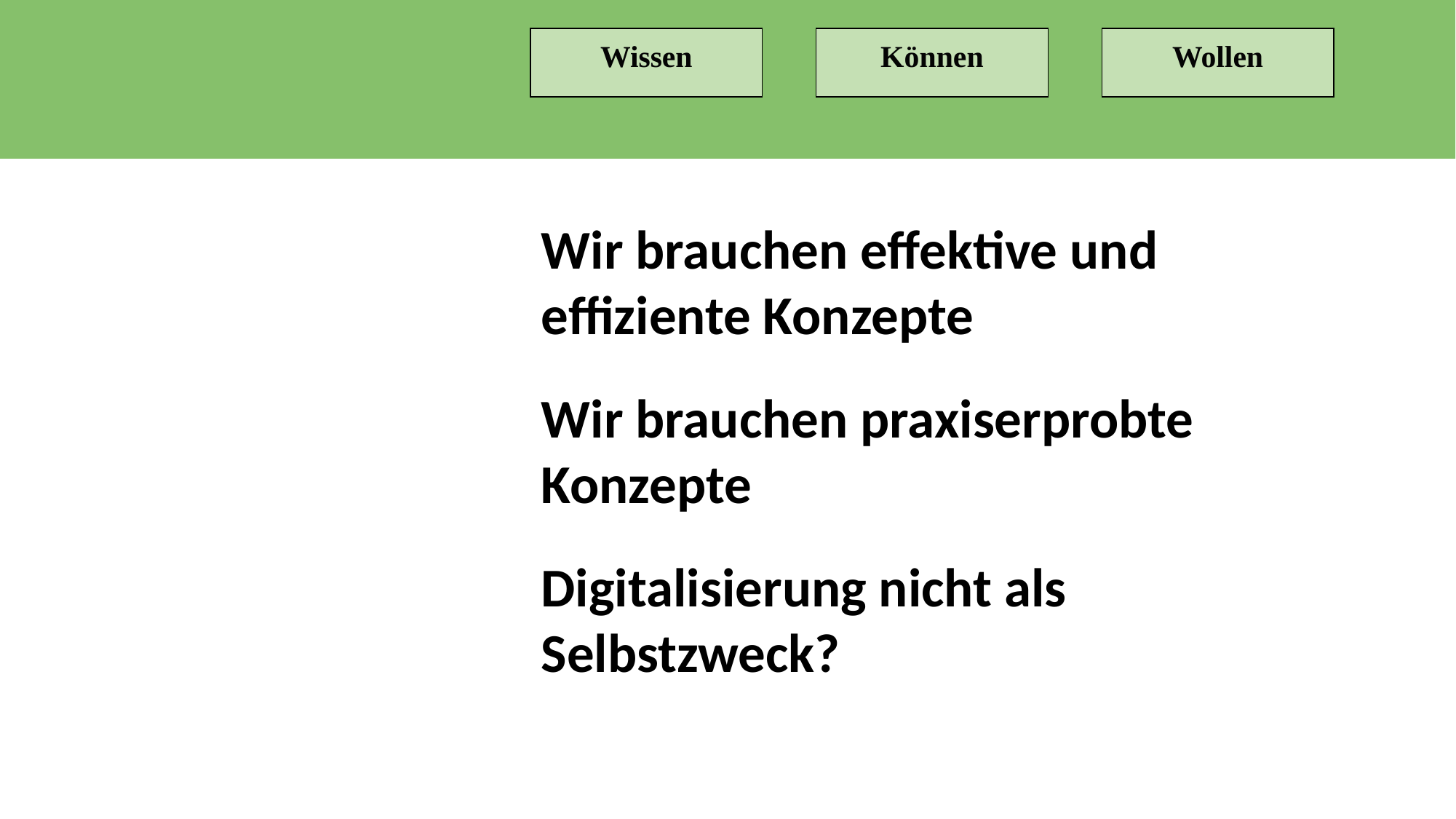

Wissen

Können

Wollen

#
Wir brauchen effektive und effiziente Konzepte
Wir brauchen praxiserprobte Konzepte
Digitalisierung nicht als Selbstzweck?